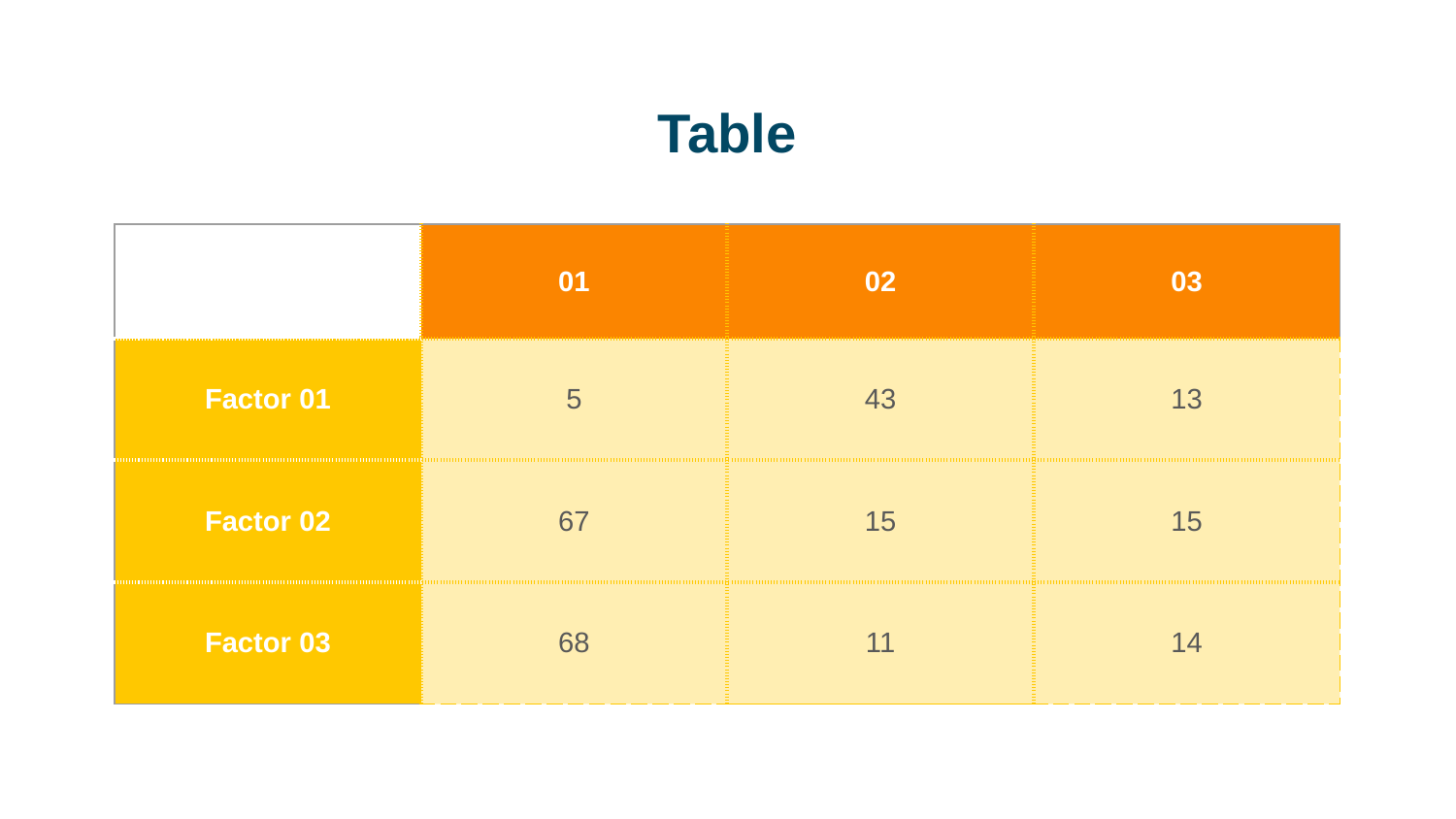

# Table
|  | 01 | 02 | 03 |
| --- | --- | --- | --- |
| Factor 01 | 5 | 43 | 13 |
| Factor 02 | 67 | 15 | 15 |
| Factor 03 | 68 | 11 | 14 |